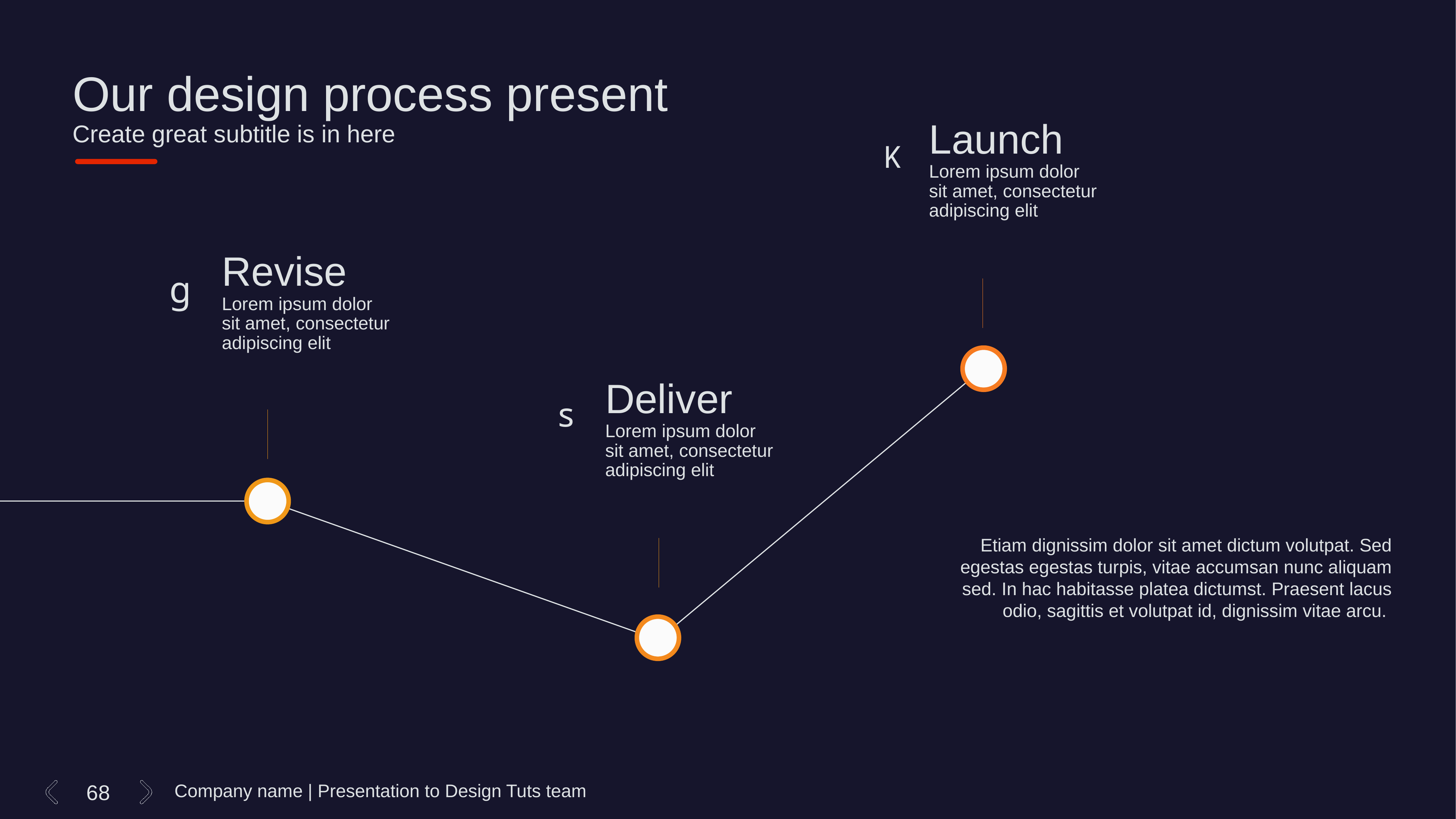

Our design process present
Create great subtitle is in here
Launch
Lorem ipsum dolor sit amet, consectetur adipiscing elit
K

Revise
Lorem ipsum dolor sit amet, consectetur adipiscing elit
g

Deliver
Lorem ipsum dolor sit amet, consectetur adipiscing elit
s

Etiam dignissim dolor sit amet dictum volutpat. Sed egestas egestas turpis, vitae accumsan nunc aliquam sed. In hac habitasse platea dictumst. Praesent lacus odio, sagittis et volutpat id, dignissim vitae arcu.